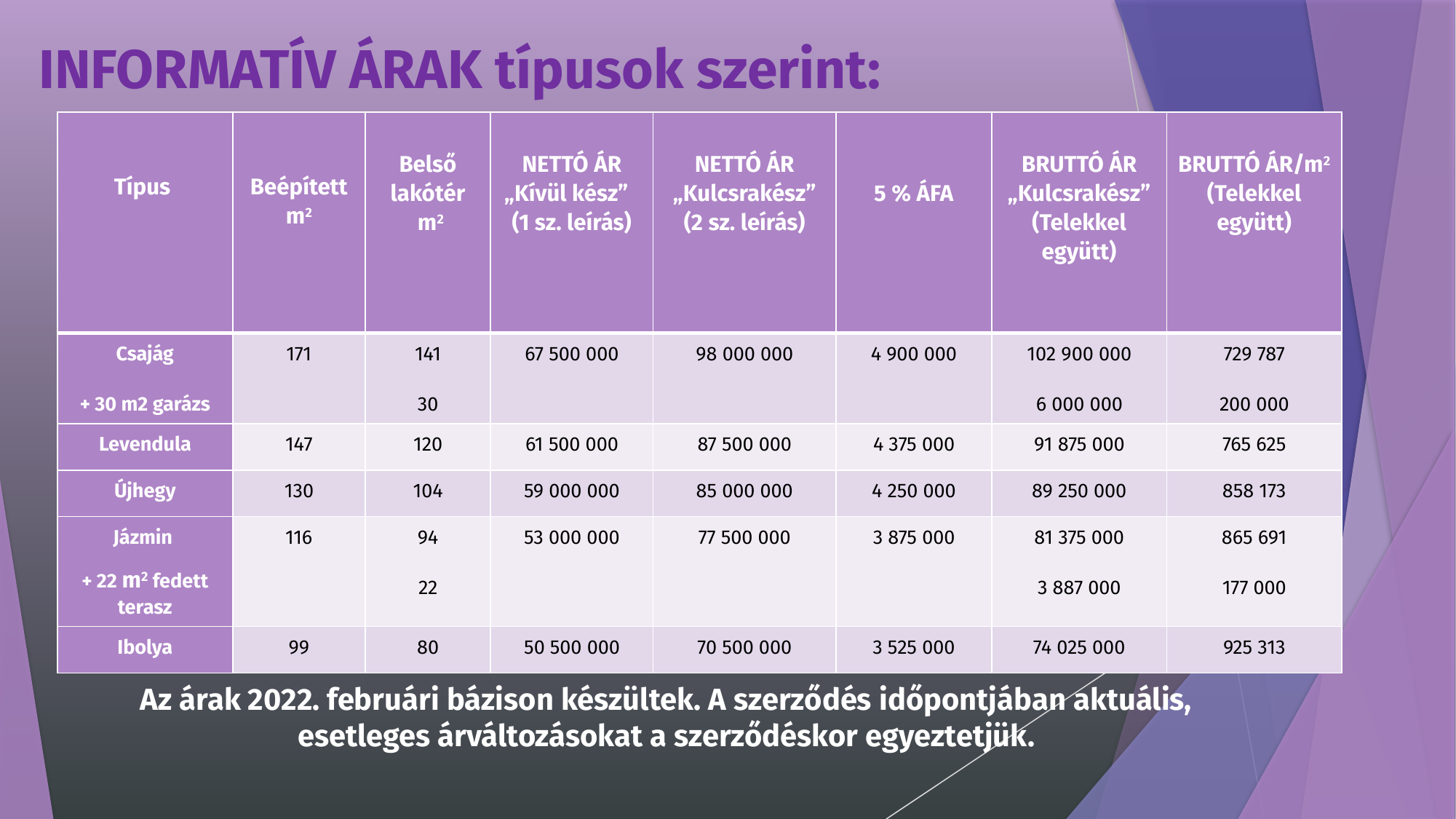

# INFORMATÍV ÁRAK típusok szerint:
| Típus | Beépített m2 | Belső lakótér m2 | NETTÓ ÁR „Kívül kész” (1 sz. leírás) | NETTÓ ÁR „Kulcsrakész” (2 sz. leírás) | 5 % ÁFA | BRUTTÓ ÁR „Kulcsrakész” (Telekkel együtt) | BRUTTÓ ÁR/m2 (Telekkel együtt) |
| --- | --- | --- | --- | --- | --- | --- | --- |
| Csajág + 30 m2 garázs | 171 | 141 30 | 67 500 000 | 98 000 000 | 4 900 000 | 102 900 000 6 000 000 | 729 787 200 000 |
| Levendula | 147 | 120 | 61 500 000 | 87 500 000 | 4 375 000 | 91 875 000 | 765 625 |
| Újhegy | 130 | 104 | 59 000 000 | 85 000 000 | 4 250 000 | 89 250 000 | 858 173 |
| Jázmin + 22 m2 fedett terasz | 116 | 94 22 | 53 000 000 | 77 500 000 | 3 875 000 | 81 375 000 3 887 000 | 865 691 177 000 |
| Ibolya | 99 | 80 | 50 500 000 | 70 500 000 | 3 525 000 | 74 025 000 | 925 313 |
Az árak 2022. februári bázison készültek. A szerződés időpontjában aktuális,
esetleges árváltozásokat a szerződéskor egyeztetjük.